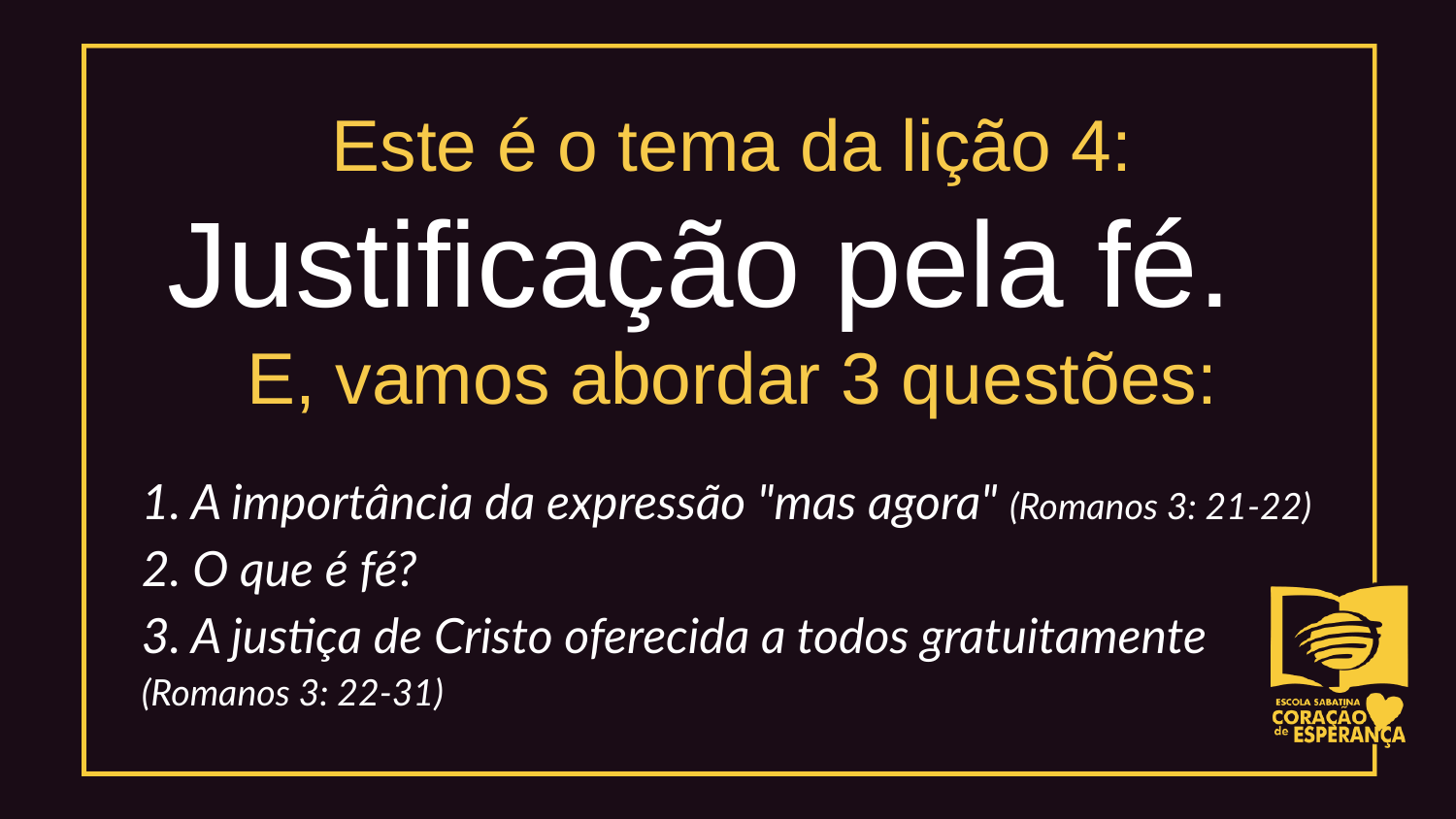

Este é o tema da lição 4:
Justificação pela fé.
E, vamos abordar 3 questões:

1. A importância da expressão "mas agora" (Romanos 3: 21-22)
2. O que é fé?
3. A justiça de Cristo oferecida a todos gratuitamente (Romanos 3: 22-31)